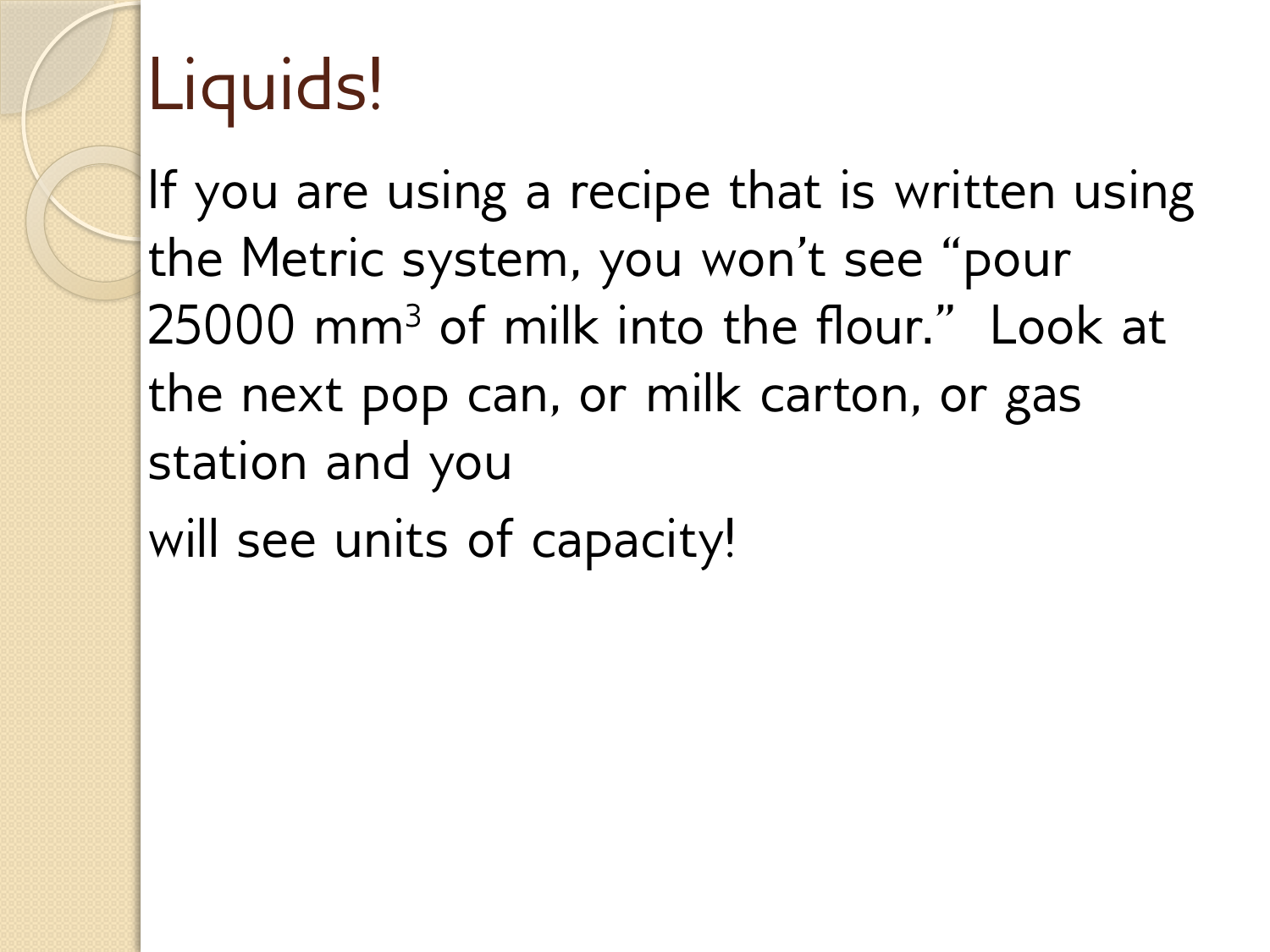

# Liquids!
If you are using a recipe that is written using the Metric system, you won’t see “pour 25000 mm3 of milk into the flour.”  Look at the next pop can, or milk carton, or gas station and you
will see units of capacity!